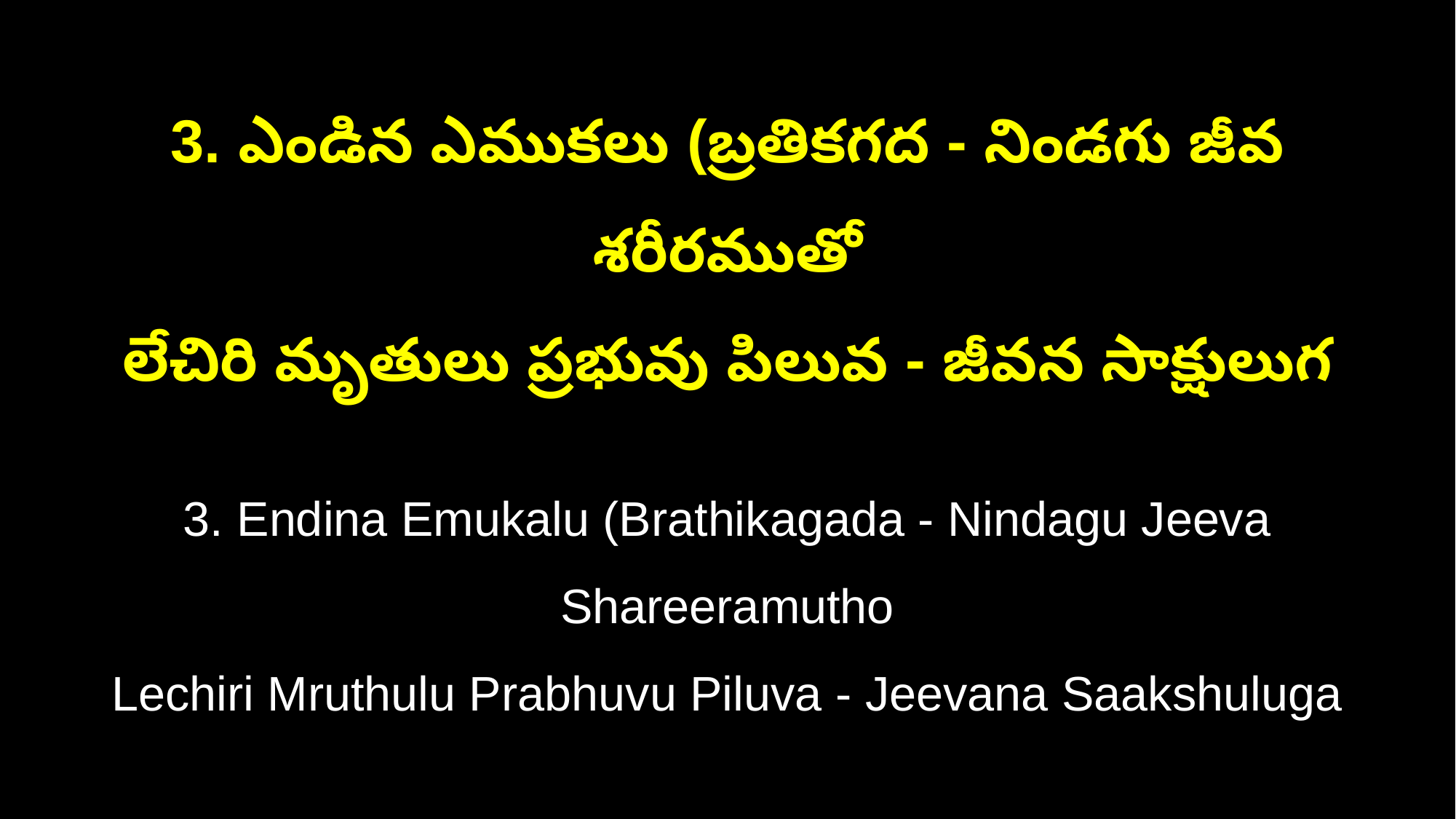

3. ఎండిన ఎముకలు (బ్రతికగద - నిండగు జీవ శరీరముతో
లేచిరి మృతులు ప్రభువు పిలువ - జీవన సాక్షులుగ
3. Endina Emukalu (Brathikagada - Nindagu Jeeva Shareeramutho
Lechiri Mruthulu Prabhuvu Piluva - Jeevana Saakshuluga